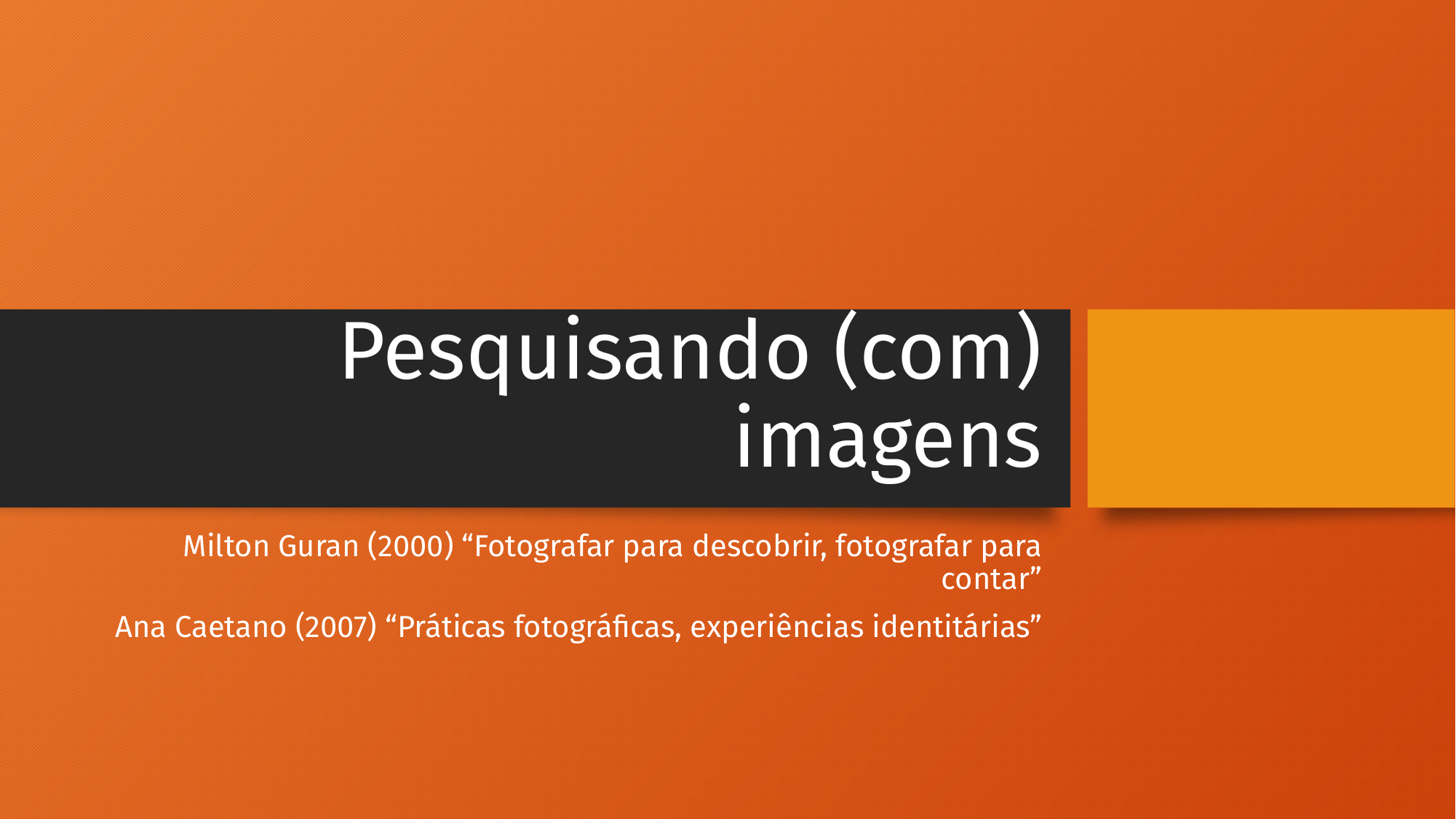

# Pesquisando (com) imagens
Milton Guran (2000) “Fotografar para descobrir, fotografar para contar”
Ana Caetano (2007) “Práticas fotográficas, experiências identitárias”